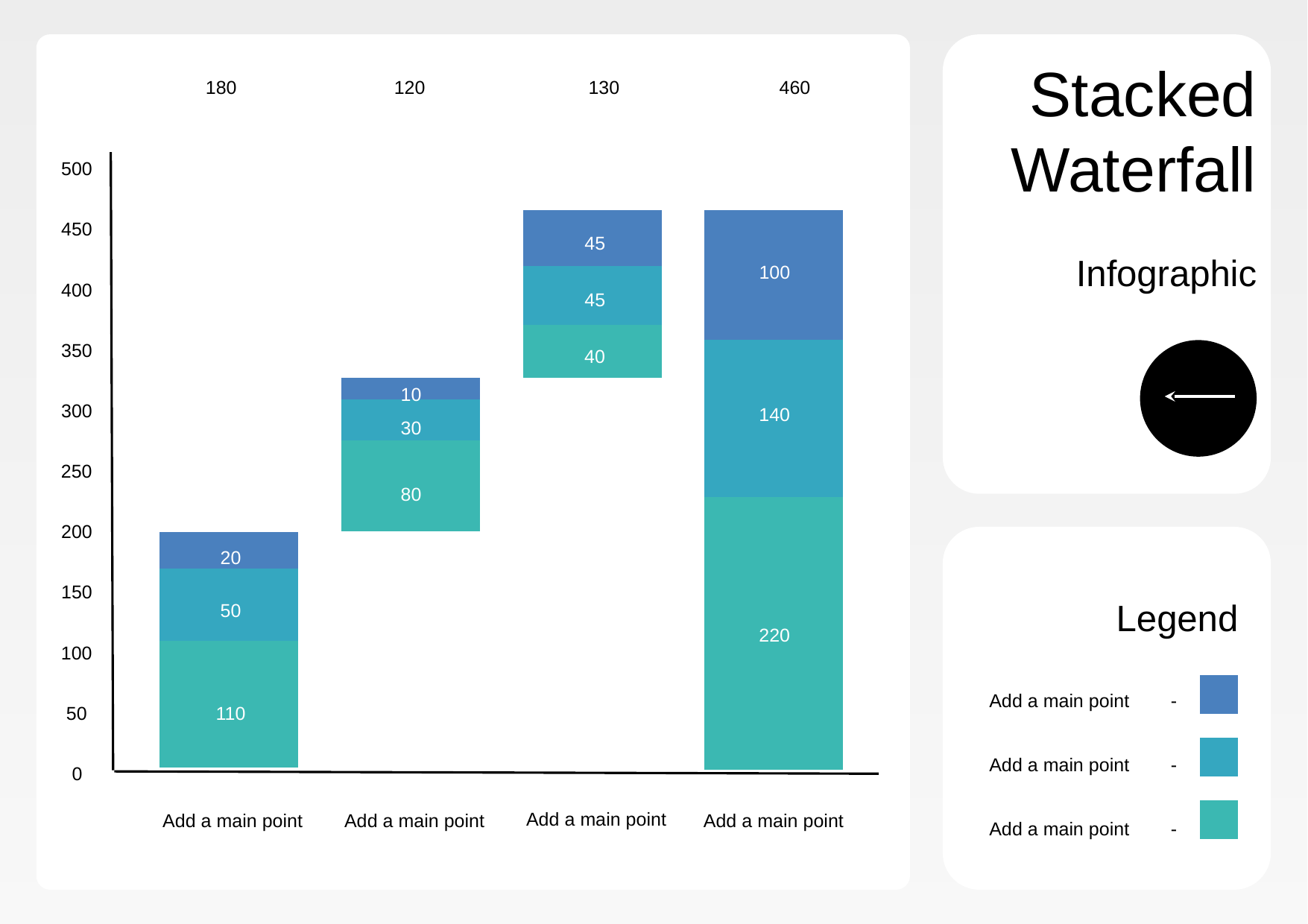

Stacked Waterfall
180
130
460
120
500

450
45
Infographic
100
400
45
350
40

10

300
140
30

250
80
200

20
150
Legend
50
220
100

Add a main point        -
50
110

Add a main point        -
0

Add a main point
Add a main point
Add a main point
Add a main point
Add a main point        -